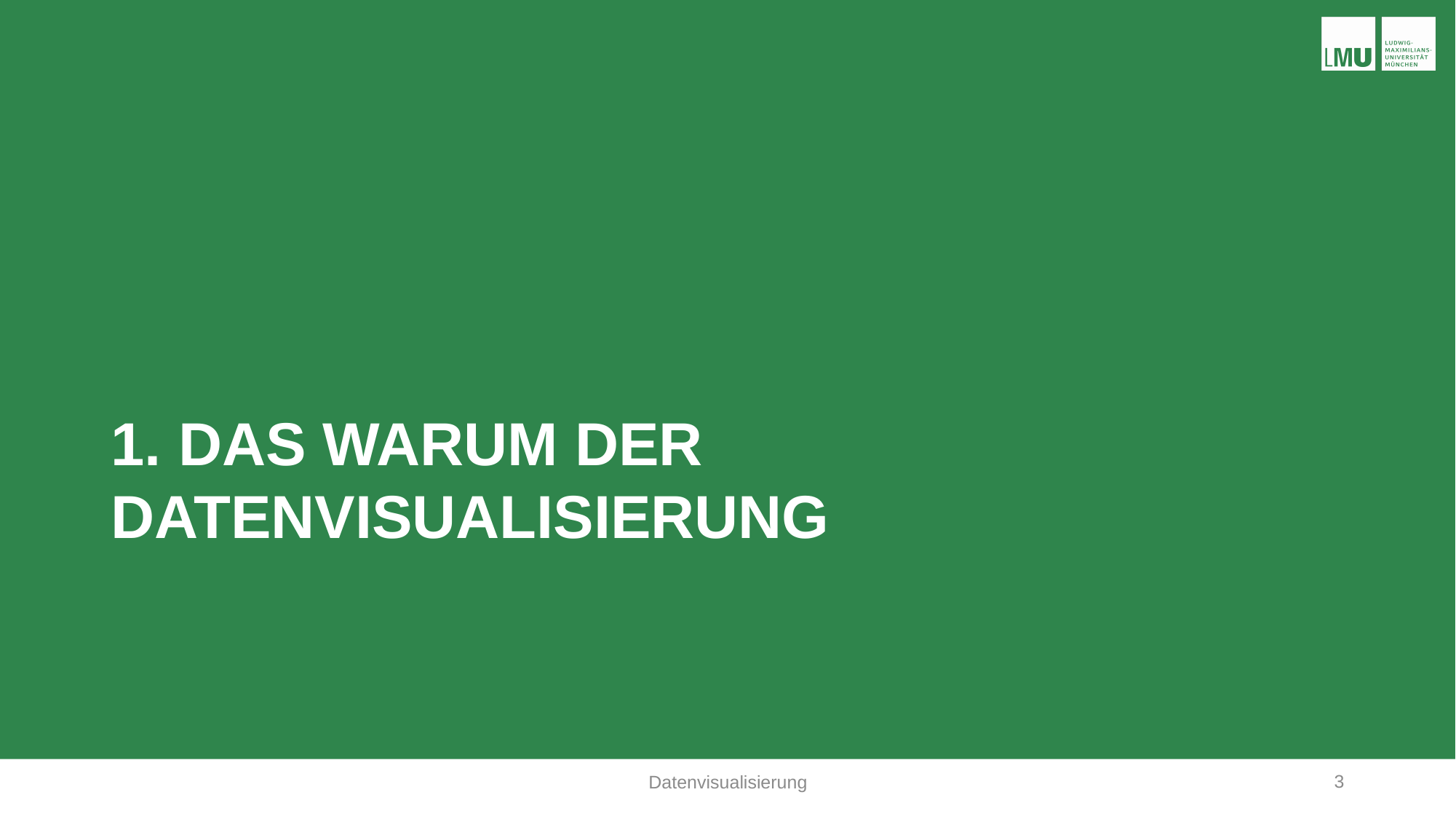

1. Das WARUM der Datenvisualisierung
3
Datenvisualisierung